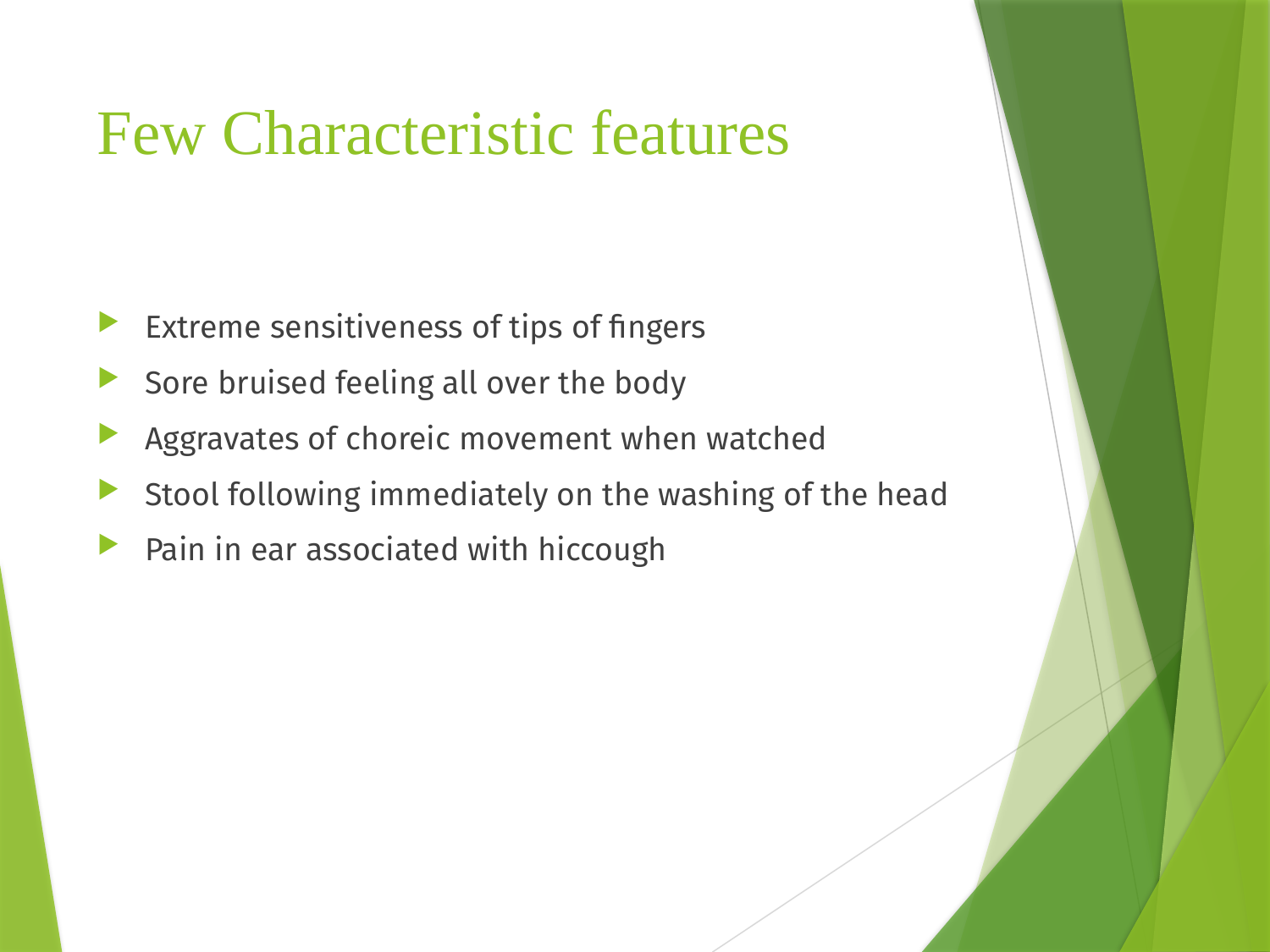

# Few Characteristic features
Extreme sensitiveness of tips of fingers
Sore bruised feeling all over the body
Aggravates of choreic movement when watched
Stool following immediately on the washing of the head
Pain in ear associated with hiccough